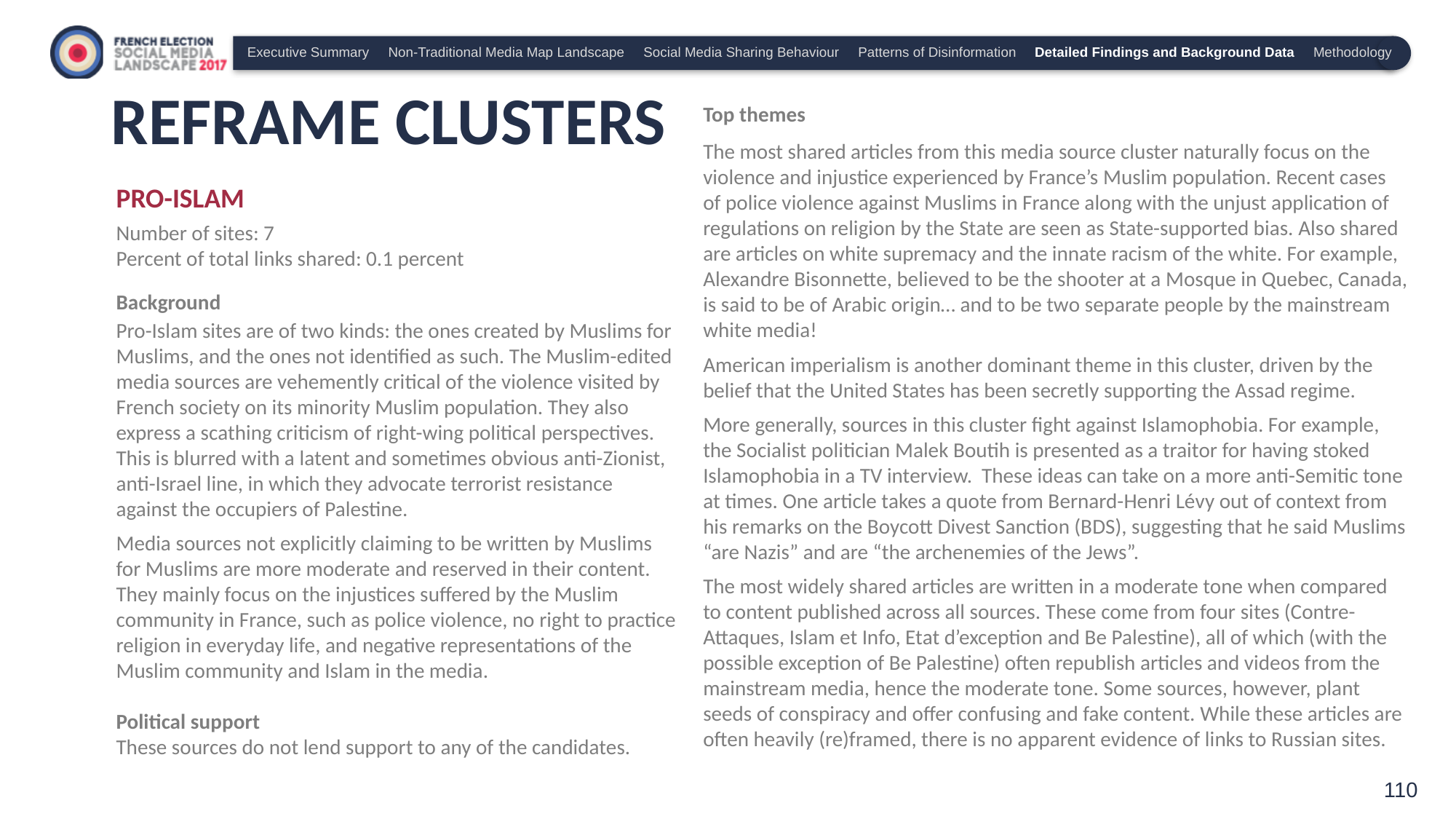

Executive Summary     Non-Traditional Media Map Landscape     Social Media Sharing Behaviour     Patterns of Disinformation     Detailed Findings and Background Data     Methodology
# REFRAME CLUSTERS
Top themes
The most shared articles from this media source cluster naturally focus on the violence and injustice experienced by France’s Muslim population. Recent cases of police violence against Muslims in France along with the unjust application of regulations on religion by the State are seen as State-supported bias. Also shared are articles on white supremacy and the innate racism of the white. For example, Alexandre Bisonnette, believed to be the shooter at a Mosque in Quebec, Canada, is said to be of Arabic origin… and to be two separate people by the mainstream white media!
American imperialism is another dominant theme in this cluster, driven by the belief that the United States has been secretly supporting the Assad regime.
More generally, sources in this cluster fight against Islamophobia. For example, the Socialist politician Malek Boutih is presented as a traitor for having stoked Islamophobia in a TV interview.  These ideas can take on a more anti-Semitic tone at times. One article takes a quote from Bernard-Henri Lévy out of context from his remarks on the Boycott Divest Sanction (BDS), suggesting that he said Muslims “are Nazis” and are “the archenemies of the Jews”.
The most widely shared articles are written in a moderate tone when compared to content published across all sources. These come from four sites (Contre-Attaques, Islam et Info, Etat d’exception and Be Palestine), all of which (with the possible exception of Be Palestine) often republish articles and videos from the mainstream media, hence the moderate tone. Some sources, however, plant seeds of conspiracy and offer confusing and fake content. While these articles are often heavily (re)framed, there is no apparent evidence of links to Russian sites.
PRO-ISLAM
Number of sites: 7
Percent of total links shared: 0.1 percent
Background
Pro-Islam sites are of two kinds: the ones created by Muslims for Muslims, and the ones not identified as such. The Muslim-edited media sources are vehemently critical of the violence visited by French society on its minority Muslim population. They also express a scathing criticism of right-wing political perspectives. This is blurred with a latent and sometimes obvious anti-Zionist, anti-Israel line, in which they advocate terrorist resistance against the occupiers of Palestine.
Media sources not explicitly claiming to be written by Muslims for Muslims are more moderate and reserved in their content. They mainly focus on the injustices suffered by the Muslim community in France, such as police violence, no right to practice religion in everyday life, and negative representations of the Muslim community and Islam in the media.

Political support
These sources do not lend support to any of the candidates.